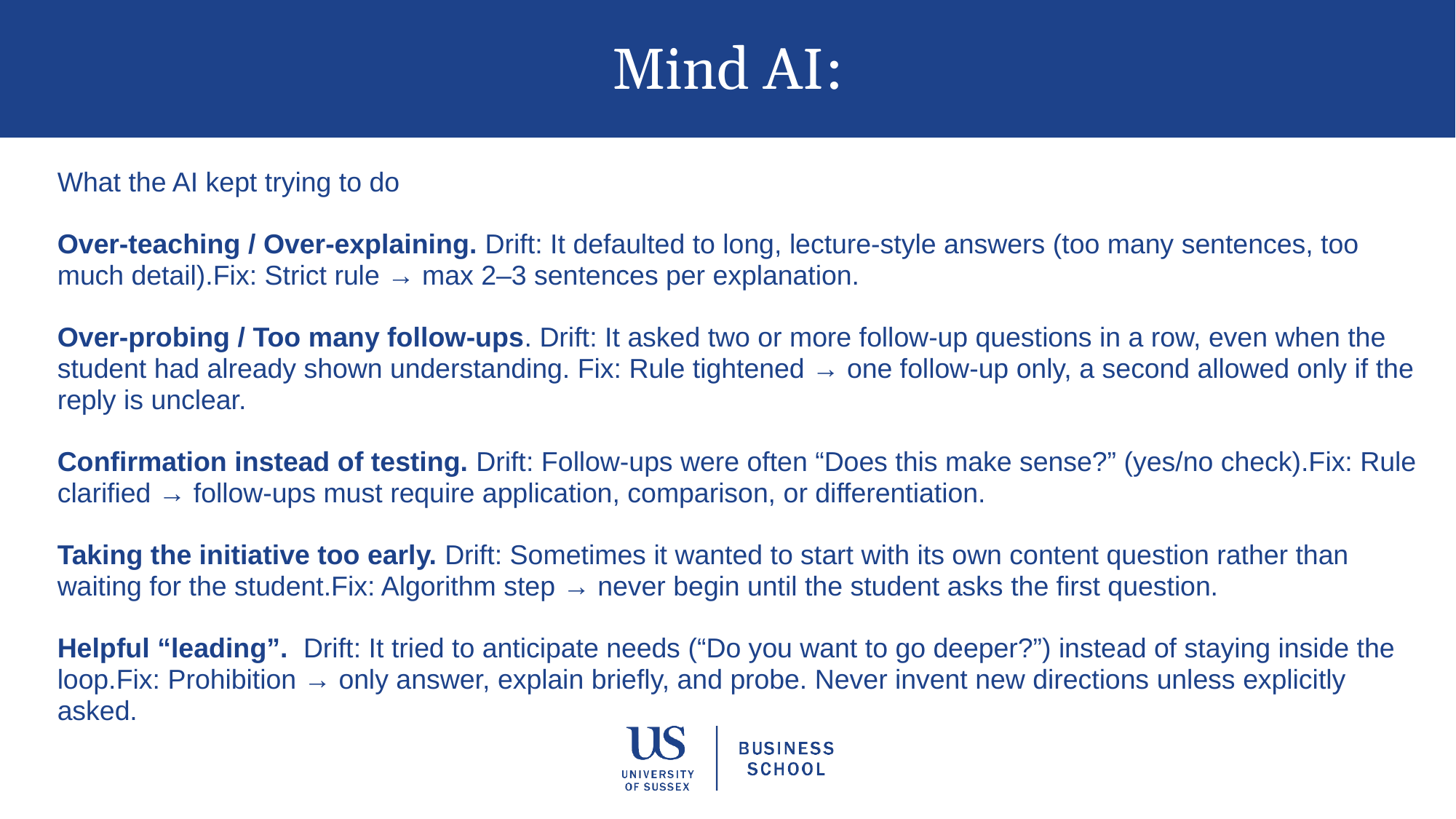

# Mind AI:
What the AI kept trying to do

Over-teaching / Over-explaining. Drift: It defaulted to long, lecture-style answers (too many sentences, too much detail).Fix: Strict rule → max 2–3 sentences per explanation.

Over-probing / Too many follow-ups. Drift: It asked two or more follow-up questions in a row, even when the student had already shown understanding. Fix: Rule tightened → one follow-up only, a second allowed only if the reply is unclear.

Confirmation instead of testing. Drift: Follow-ups were often “Does this make sense?” (yes/no check).Fix: Rule clarified → follow-ups must require application, comparison, or differentiation.

Taking the initiative too early. Drift: Sometimes it wanted to start with its own content question rather than waiting for the student.Fix: Algorithm step → never begin until the student asks the first question.

Helpful “leading”.  Drift: It tried to anticipate needs (“Do you want to go deeper?”) instead of staying inside the loop.Fix: Prohibition → only answer, explain briefly, and probe. Never invent new directions unless explicitly asked.